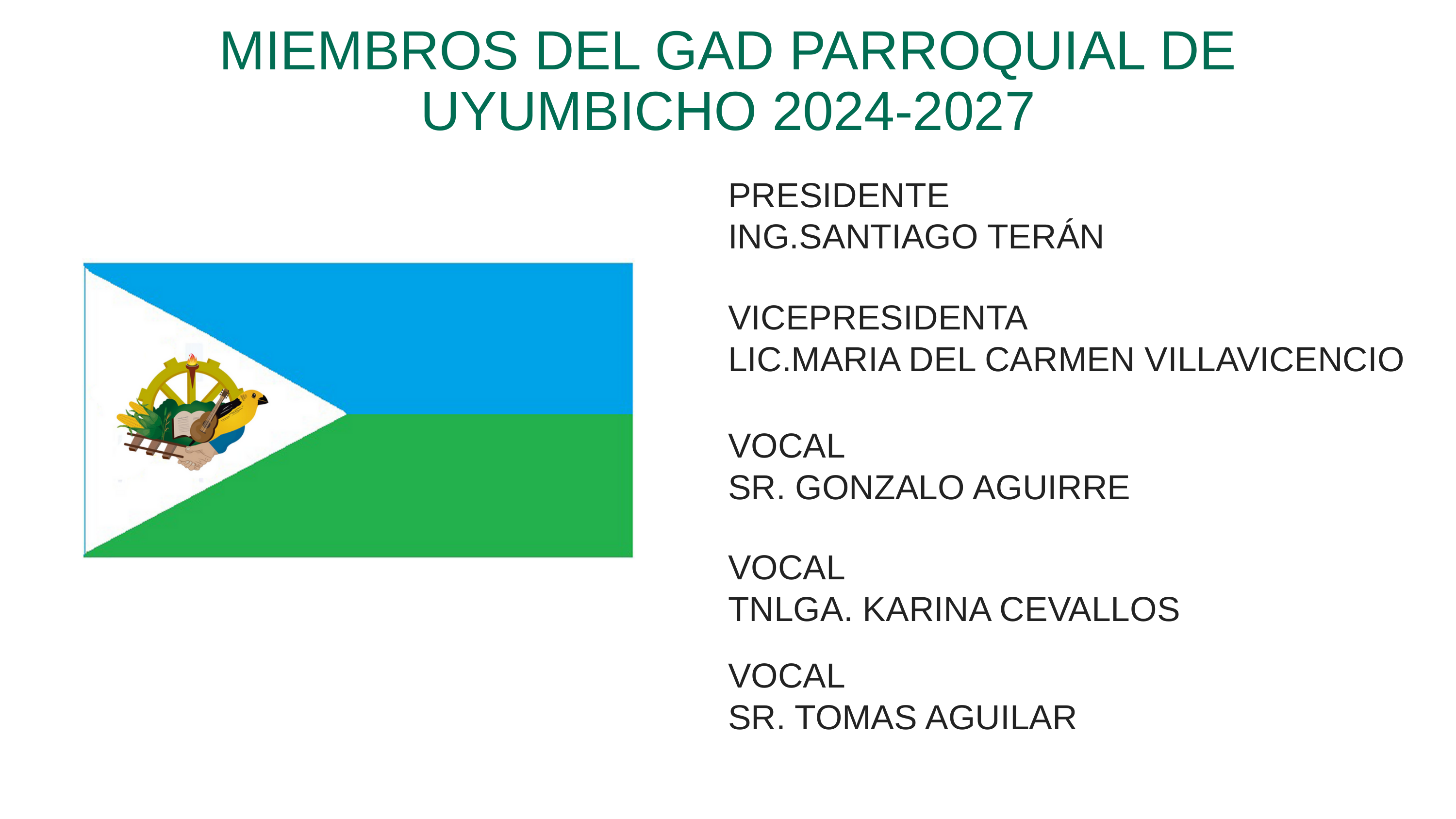

MIEMBROS DEL GAD PARROQUIAL DE UYUMBICHO 2024-2027
PRESIDENTE
ING.SANTIAGO TERÁN
VICEPRESIDENTA
LIC.MARIA DEL CARMEN VILLAVICENCIO
VOCAL
SR. GONZALO AGUIRRE
VOCAL
TNLGA. KARINA CEVALLOS
VOCAL
SR. TOMAS AGUILAR